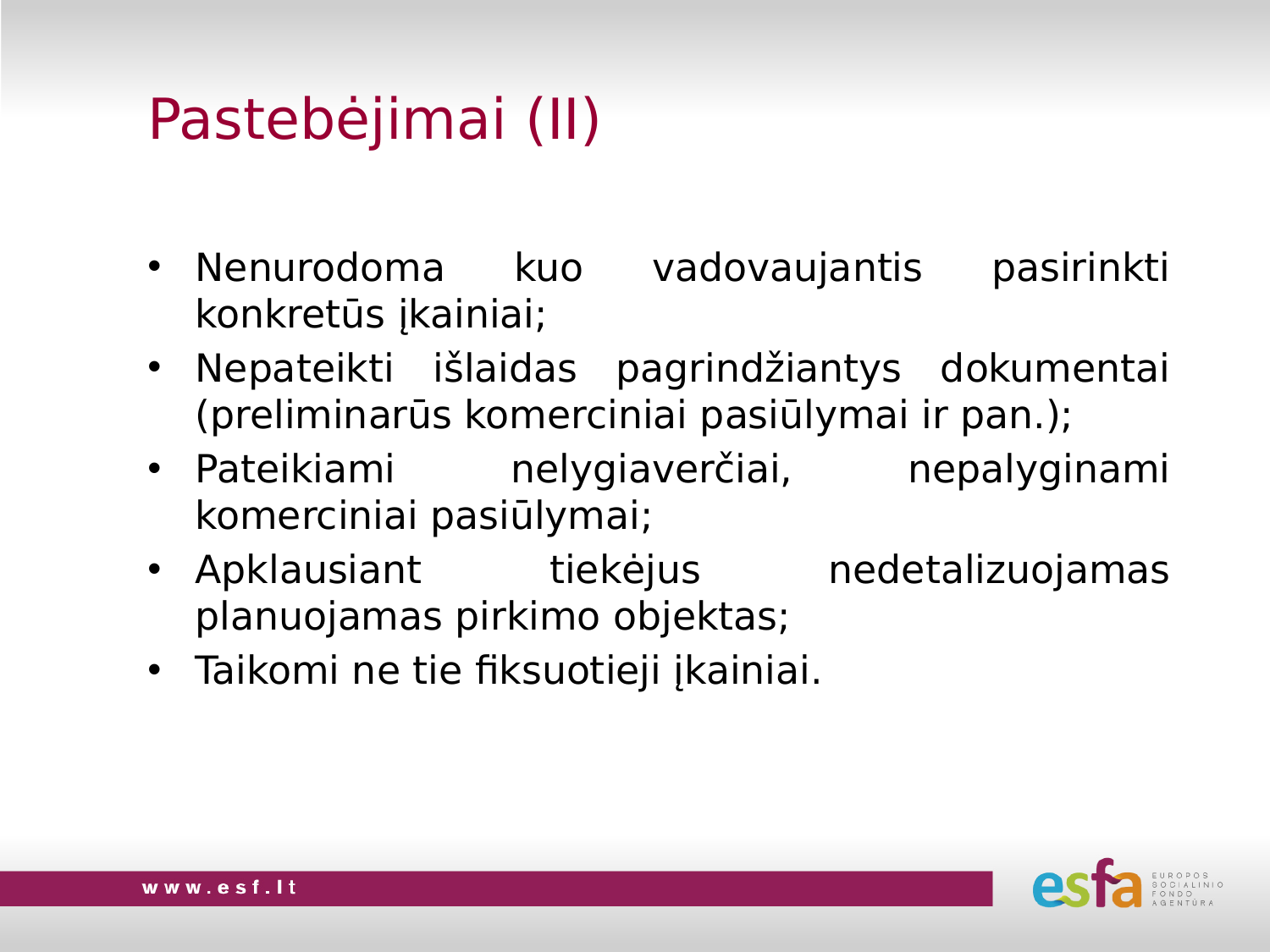

# Pastebėjimai (II)

Nenurodoma kuo vadovaujantis pasirinkti konkretūs įkainiai;
Nepateikti išlaidas pagrindžiantys dokumentai (preliminarūs komerciniai pasiūlymai ir pan.);
Pateikiami nelygiaverčiai, nepalyginami komerciniai pasiūlymai;
Apklausiant tiekėjus nedetalizuojamas planuojamas pirkimo objektas;
Taikomi ne tie fiksuotieji įkainiai.